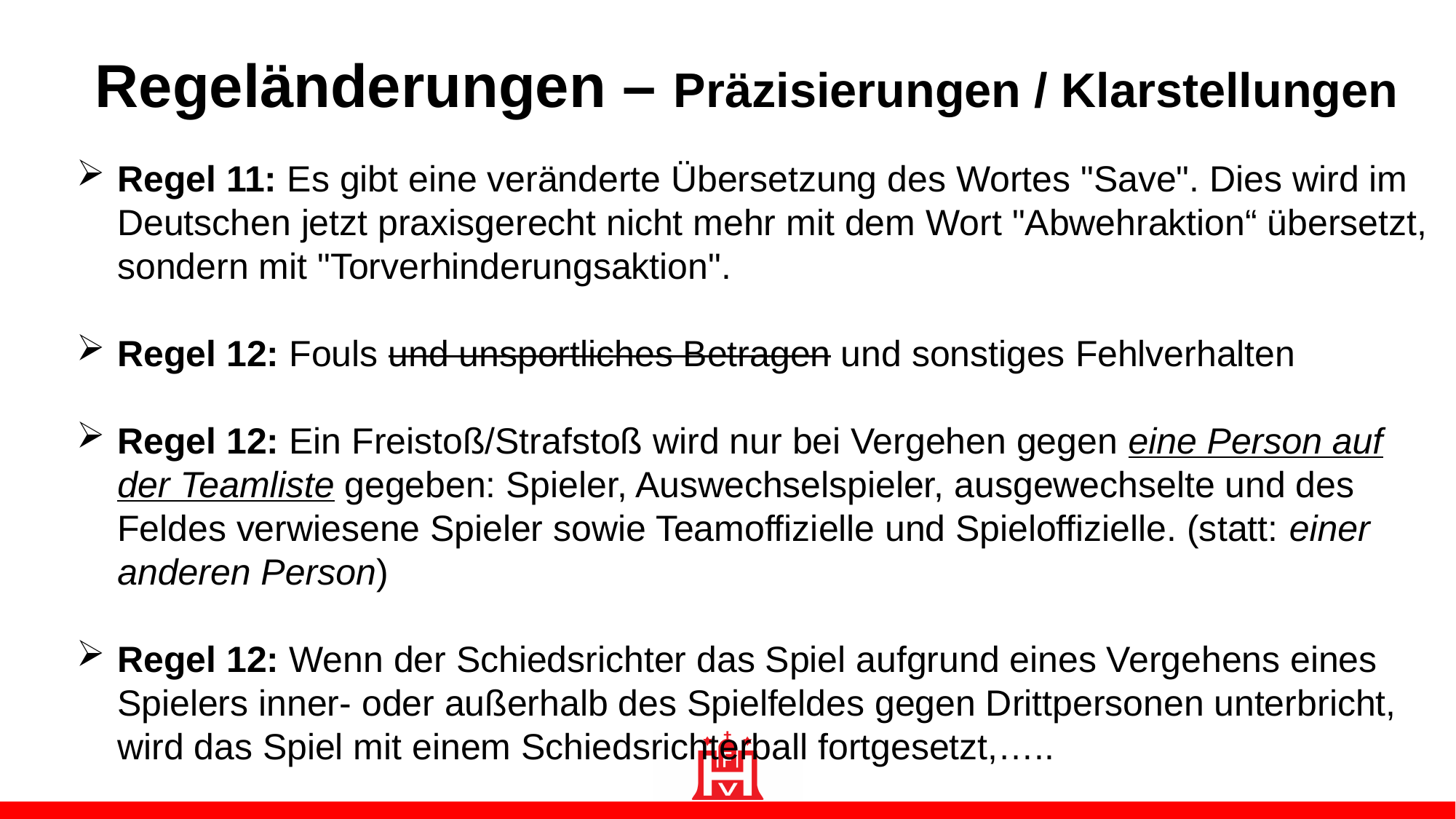

Regeländerungen – Präzisierungen / Klarstellungen
Regel 11: Es gibt eine veränderte Übersetzung des Wortes "Save". Dies wird im Deutschen jetzt praxisgerecht nicht mehr mit dem Wort "Abwehraktion“ übersetzt, sondern mit "Torverhinderungsaktion".

Regel 12: Fouls und unsportliches Betragen und sonstiges Fehlverhalten

Regel 12: Ein Freistoß/Strafstoß wird nur bei Vergehen gegen eine Person auf der Teamliste gegeben: Spieler, Auswechselspieler, ausgewechselte und des Feldes verwiesene Spieler sowie Teamoffizielle und Spieloffizielle. (statt: einer anderen Person)

Regel 12: Wenn der Schiedsrichter das Spiel aufgrund eines Vergehens eines Spielers inner- oder außerhalb des Spielfeldes gegen Drittpersonen unterbricht, wird das Spiel mit einem Schiedsrichterball fortgesetzt,…..